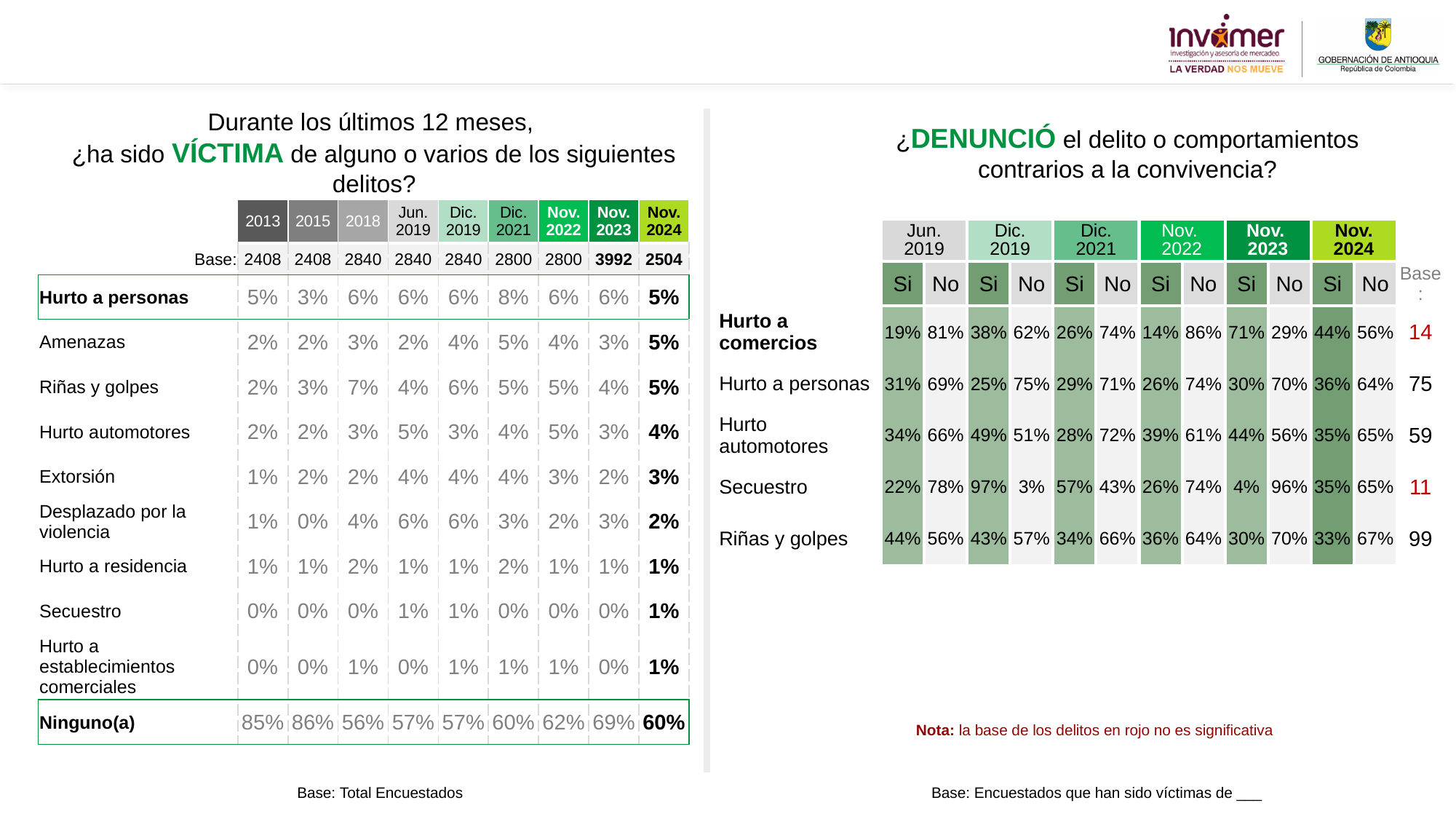

Durante los últimos 12 meses,
¿ha sido VÍCTIMA de alguno o varios de los siguientes delitos?
¿DENUNCIÓ el delito o comportamientos contrarios a la convivencia?
|  | 2013 | 2015 | 2018 | Jun. 2019 | Dic. 2019 | Dic. 2021 | Nov. 2022 | Nov. 2023 | Nov. 2024 |
| --- | --- | --- | --- | --- | --- | --- | --- | --- | --- |
| Base: | 2408 | 2408 | 2840 | 2840 | 2840 | 2800 | 2800 | 3992 | 2504 |
| Hurto a personas | 5% | 3% | 6% | 6% | 6% | 8% | 6% | 6% | 5% |
| Amenazas | 2% | 2% | 3% | 2% | 4% | 5% | 4% | 3% | 5% |
| Riñas y golpes | 2% | 3% | 7% | 4% | 6% | 5% | 5% | 4% | 5% |
| Hurto automotores | 2% | 2% | 3% | 5% | 3% | 4% | 5% | 3% | 4% |
| Extorsión | 1% | 2% | 2% | 4% | 4% | 4% | 3% | 2% | 3% |
| Desplazado por la violencia | 1% | 0% | 4% | 6% | 6% | 3% | 2% | 3% | 2% |
| Hurto a residencia | 1% | 1% | 2% | 1% | 1% | 2% | 1% | 1% | 1% |
| Secuestro | 0% | 0% | 0% | 1% | 1% | 0% | 0% | 0% | 1% |
| Hurto a establecimientos comerciales | 0% | 0% | 1% | 0% | 1% | 1% | 1% | 0% | 1% |
| Ninguno(a) | 85% | 86% | 56% | 57% | 57% | 60% | 62% | 69% | 60% |
|  | Jun. 2019 |  | Dic. 2019 |  | Dic. 2021 |  | Nov. 2022 |  | Nov. 2023 |  | Nov. 2024 |  |  |
| --- | --- | --- | --- | --- | --- | --- | --- | --- | --- | --- | --- | --- | --- |
|  | Si | No | Si | No | Si | No | Si | No | Si | No | Si | No | Base: |
| Hurto a comercios | 19% | 81% | 38% | 62% | 26% | 74% | 14% | 86% | 71% | 29% | 44% | 56% | 14 |
| Hurto a personas | 31% | 69% | 25% | 75% | 29% | 71% | 26% | 74% | 30% | 70% | 36% | 64% | 75 |
| Hurto automotores | 34% | 66% | 49% | 51% | 28% | 72% | 39% | 61% | 44% | 56% | 35% | 65% | 59 |
| Secuestro | 22% | 78% | 97% | 3% | 57% | 43% | 26% | 74% | 4% | 96% | 35% | 65% | 11 |
| Riñas y golpes | 44% | 56% | 43% | 57% | 34% | 66% | 36% | 64% | 30% | 70% | 33% | 67% | 99 |
Nota: la base de los delitos en rojo no es significativa
Base: Total Encuestados
Base: Encuestados que han sido víctimas de ___